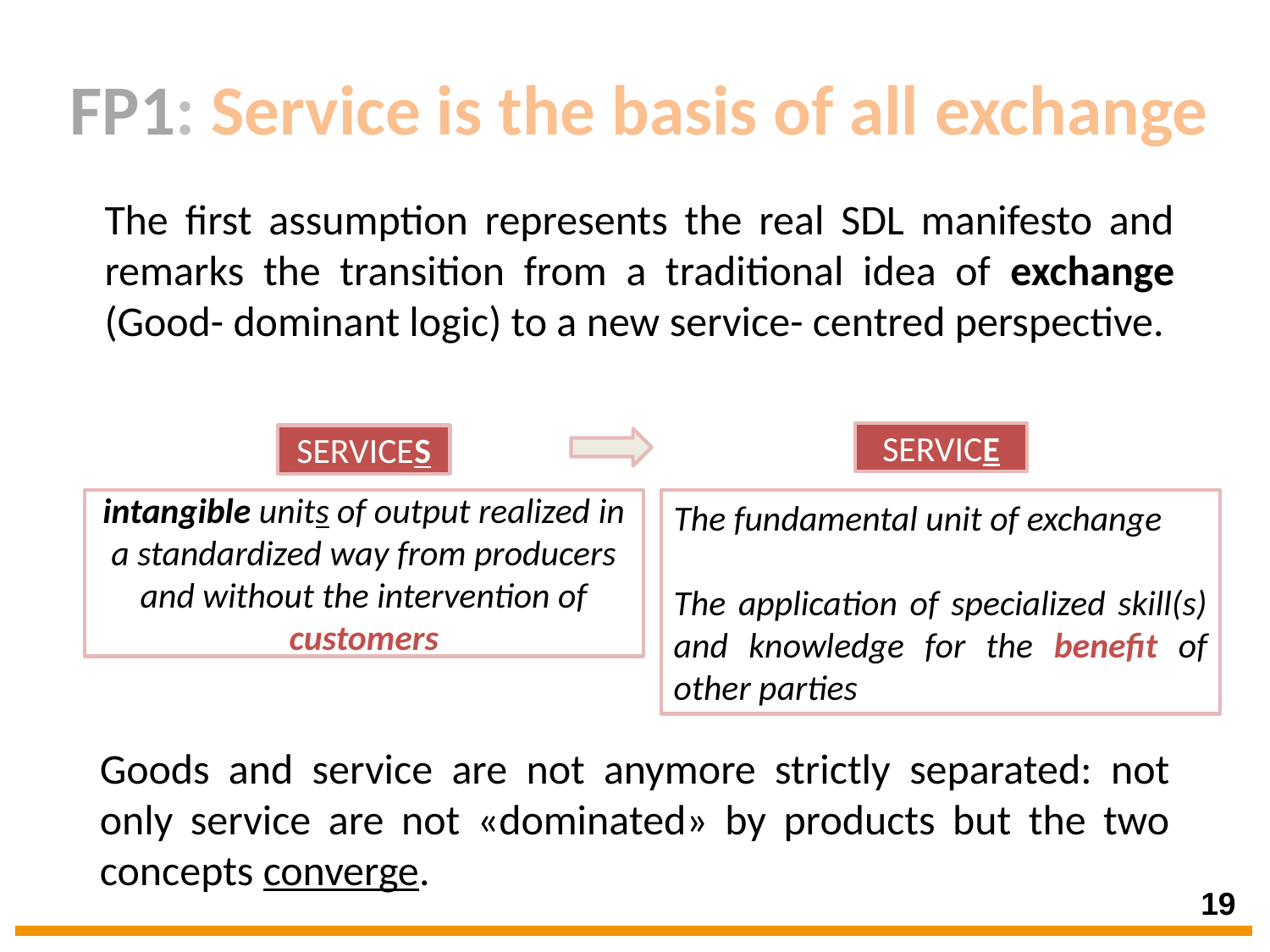

FP1: Service is the basis of all exchange
The first assumption represents the real SDL manifesto and remarks the transition from a traditional idea of exchange (Good- dominant logic) to a new service- centred perspective.

SERVICE
SERVICES

intangible units of output realized in a standardized way from producers and without the intervention of customers
The fundamental unit of exchange

The application of specialized skill(s) and knowledge for the benefit of other parties
Goods and service are not anymore strictly separated: not only service are not «dominated» by products but the two concepts converge.
19